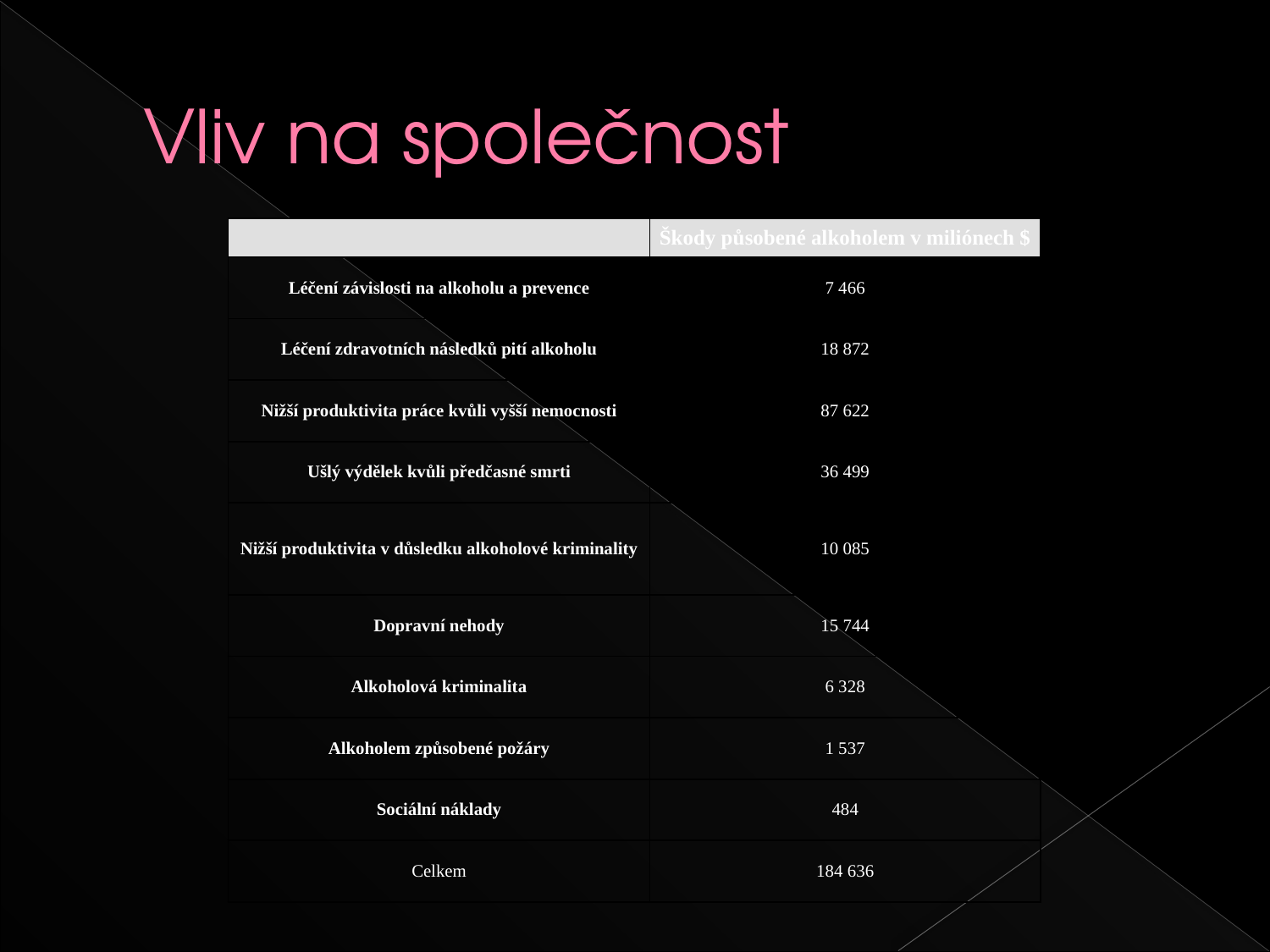

# Vliv na společnost
|  | Škody působené alkoholem v miliónech $ |
| --- | --- |
| Léčení závislosti na alkoholu a prevence | 7 466 |
| Léčení zdravotních následků pití alkoholu | 18 872 |
| Nižší produktivita práce kvůli vyšší nemocnosti | 87 622 |
| Ušlý výdělek kvůli předčasné smrti | 36 499 |
| Nižší produktivita v důsledku alkoholové kriminality | 10 085 |
| Dopravní nehody | 15 744 |
| Alkoholová kriminalita | 6 328 |
| Alkoholem způsobené požáry | 1 537 |
| Sociální náklady | 484 |
| Celkem | 184 636 |